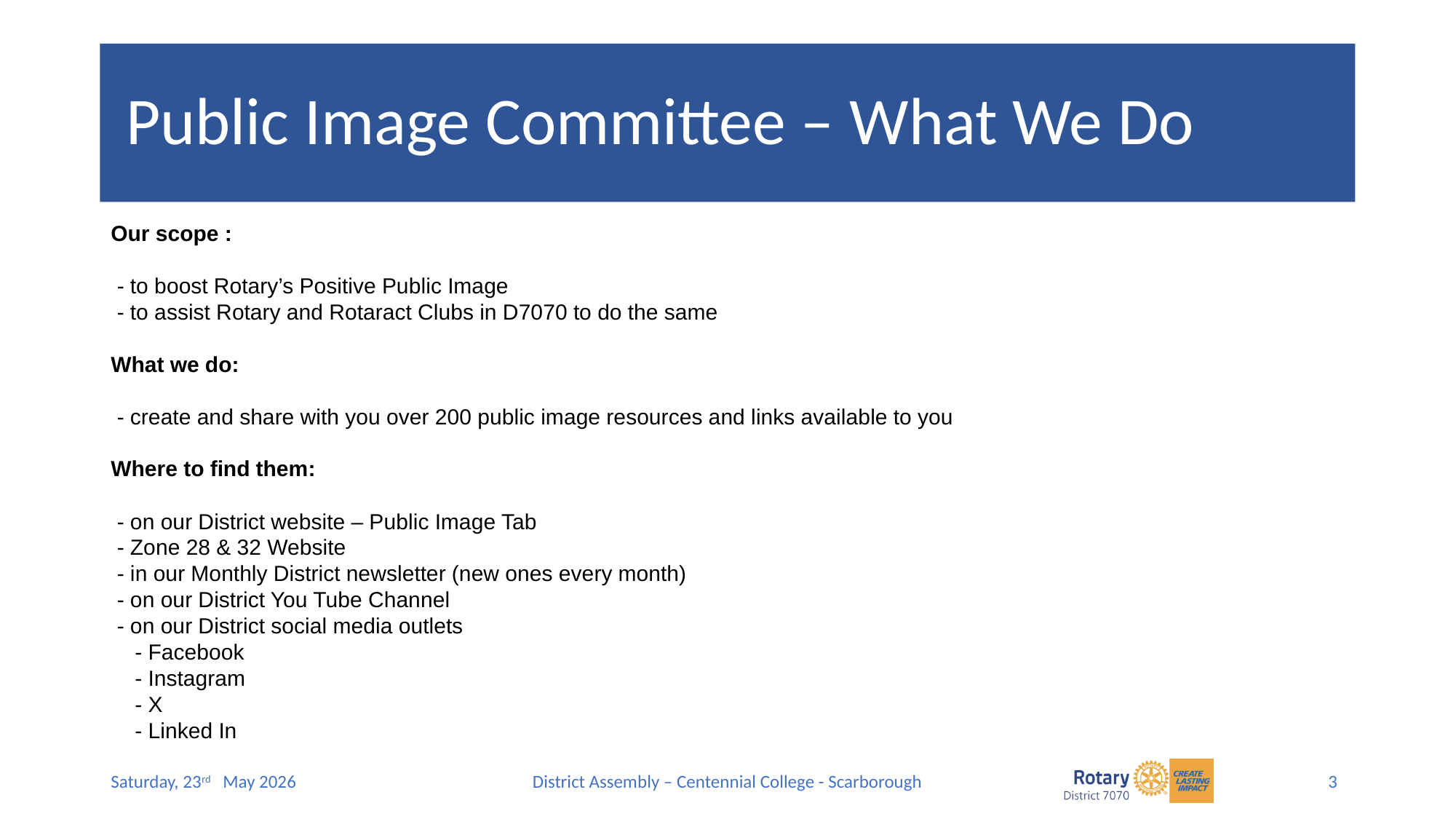

# Public Image Committee – What We Do
Our scope :

 - to boost Rotary’s Positive Public Image
 - to assist Rotary and Rotaract Clubs in D7070 to do the same

What we do:

 - create and share with you over 200 public image resources and links available to you

Where to find them:

 - on our District website – Public Image Tab
 - Zone 28 & 32 Website
 - in our Monthly District newsletter (new ones every month)
 - on our District You Tube Channel
 - on our District social media outlets
    - Facebook
    - Instagram
    - X
    - Linked In

3
Saturday, 23rd   May 2026
District Assembly – Centennial College - Scarborough